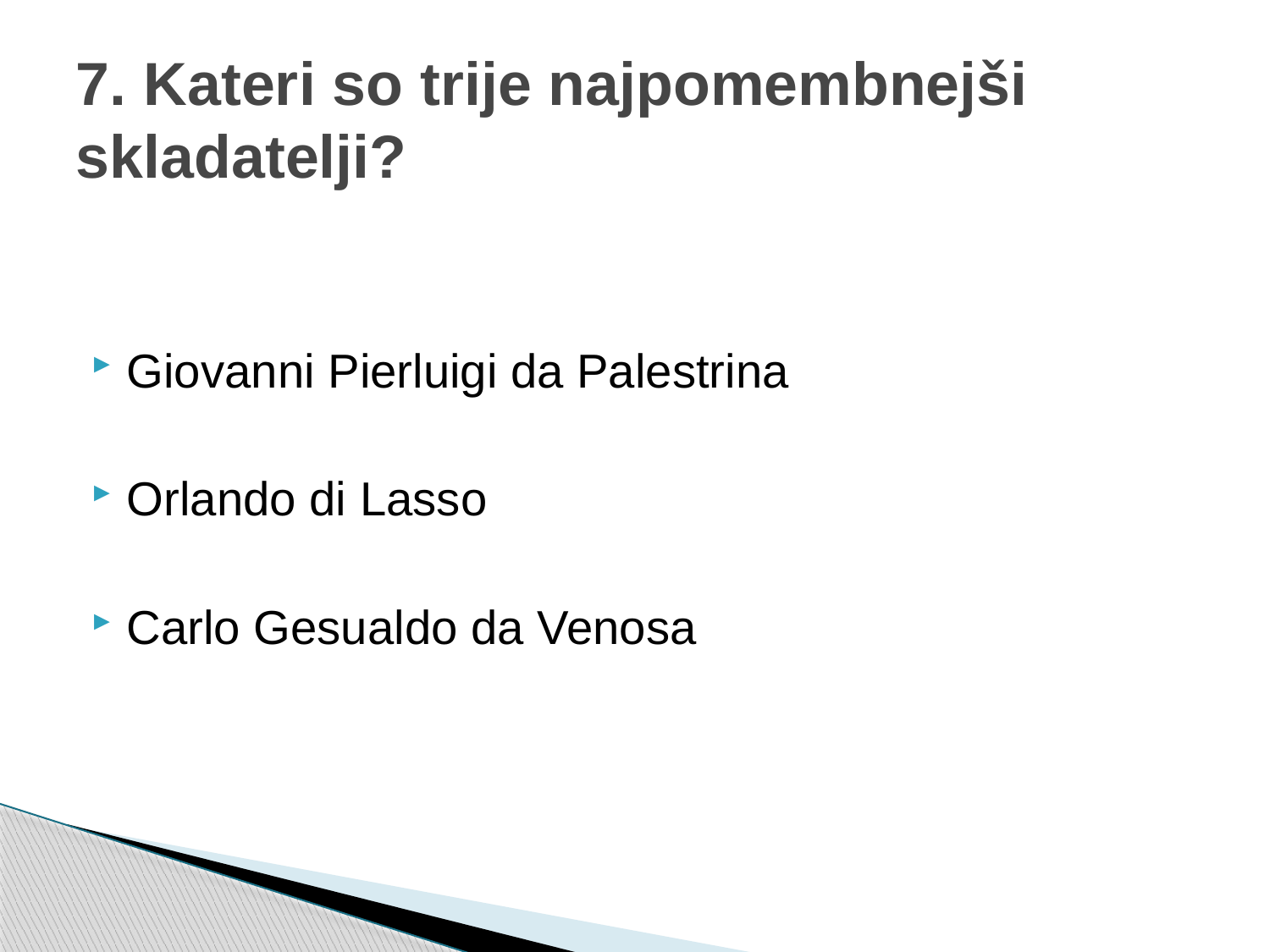

# 7. Kateri so trije najpomembnejši skladatelji?

Giovanni Pierluigi da Palestrina

Orlando di Lasso

Carlo Gesualdo da Venosa